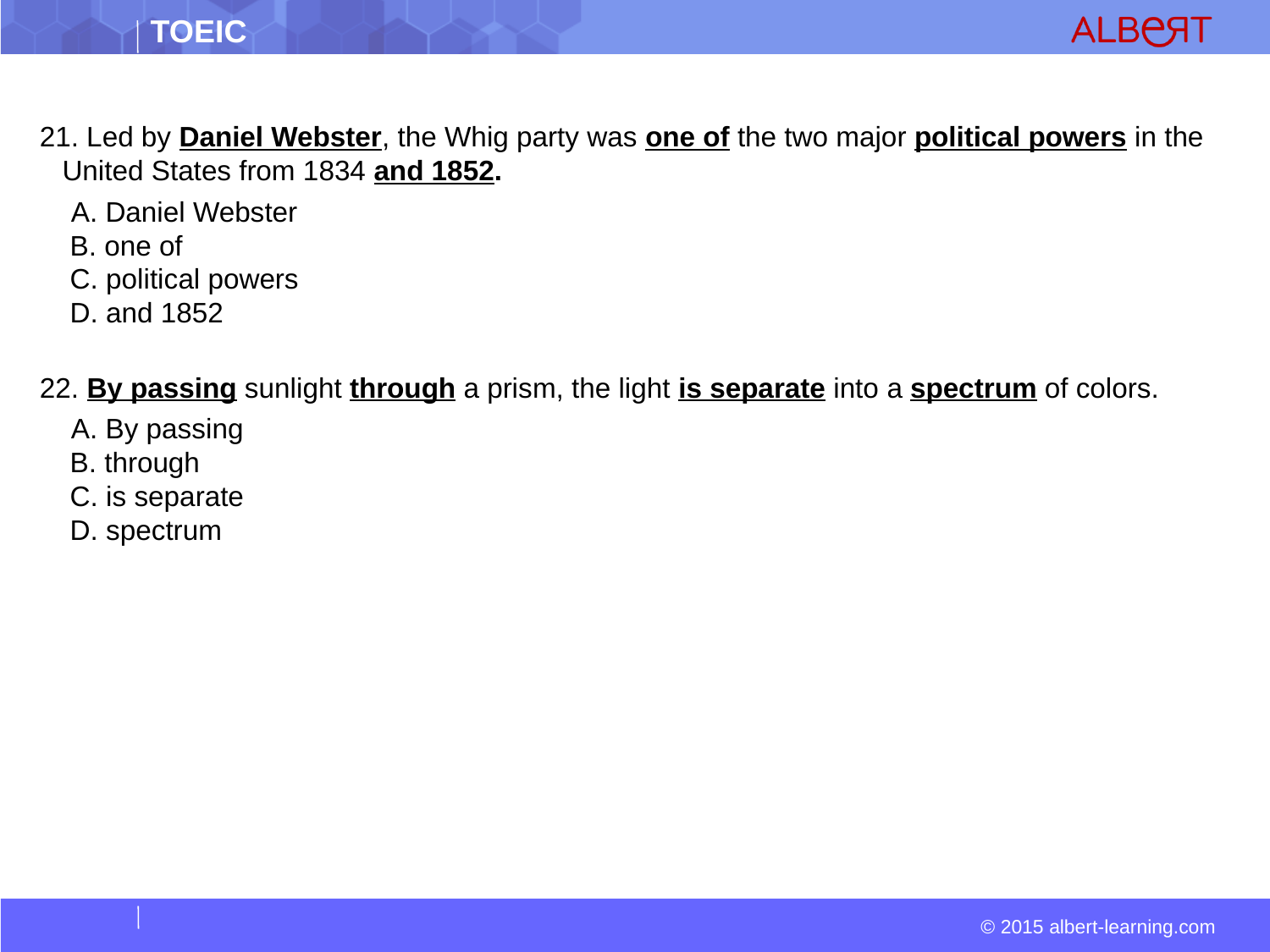

#
21. Led by Daniel Webster, the Whig party was one of the two major political powers in the United States from 1834 and 1852.
    A. Daniel Webster  
 B. one of  
 C. political powers  
 D. and 1852
22. By passing sunlight through a prism, the light is separate into a spectrum of colors.
    A. By passing  
 B. through  
 C. is separate  
 D. spectrum